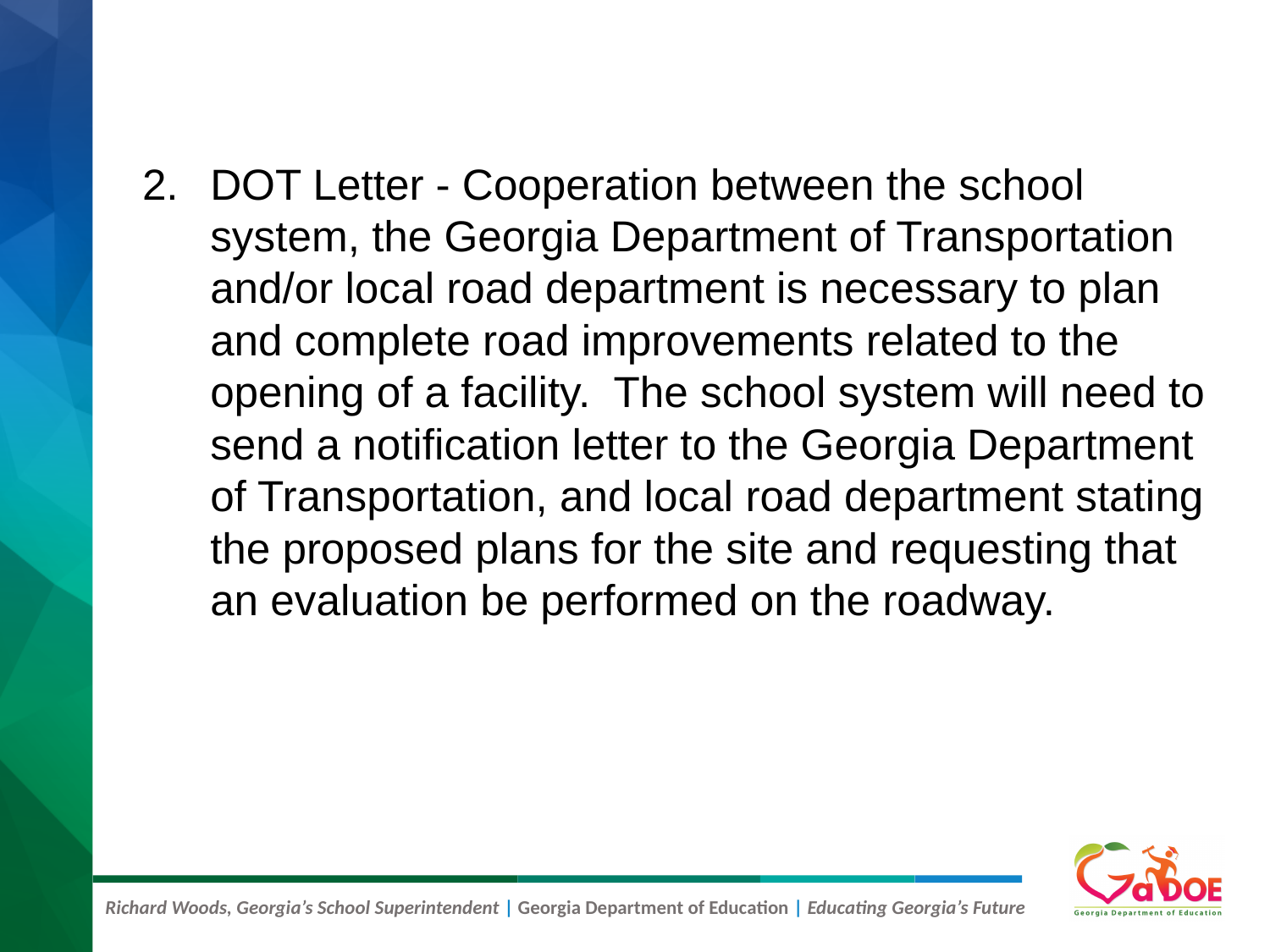

DOT Letter - Cooperation between the school system, the Georgia Department of Transportation and/or local road department is necessary to plan and complete road improvements related to the opening of a facility.  The school system will need to send a notification letter to the Georgia Department of Transportation, and local road department stating the proposed plans for the site and requesting that an evaluation be performed on the roadway.